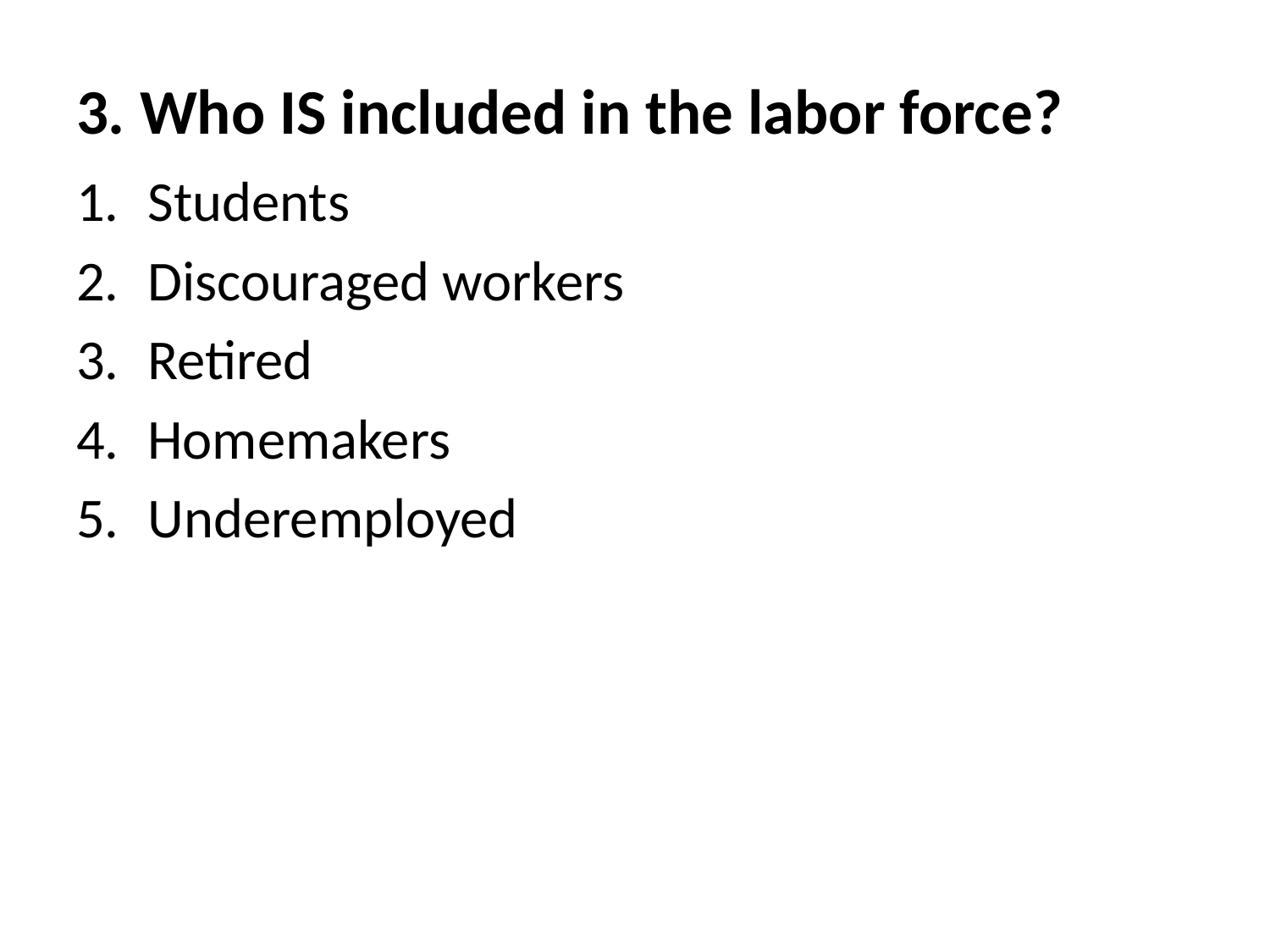

# 3. Who IS included in the labor force?
Students
Discouraged workers
Retired
Homemakers
Underemployed